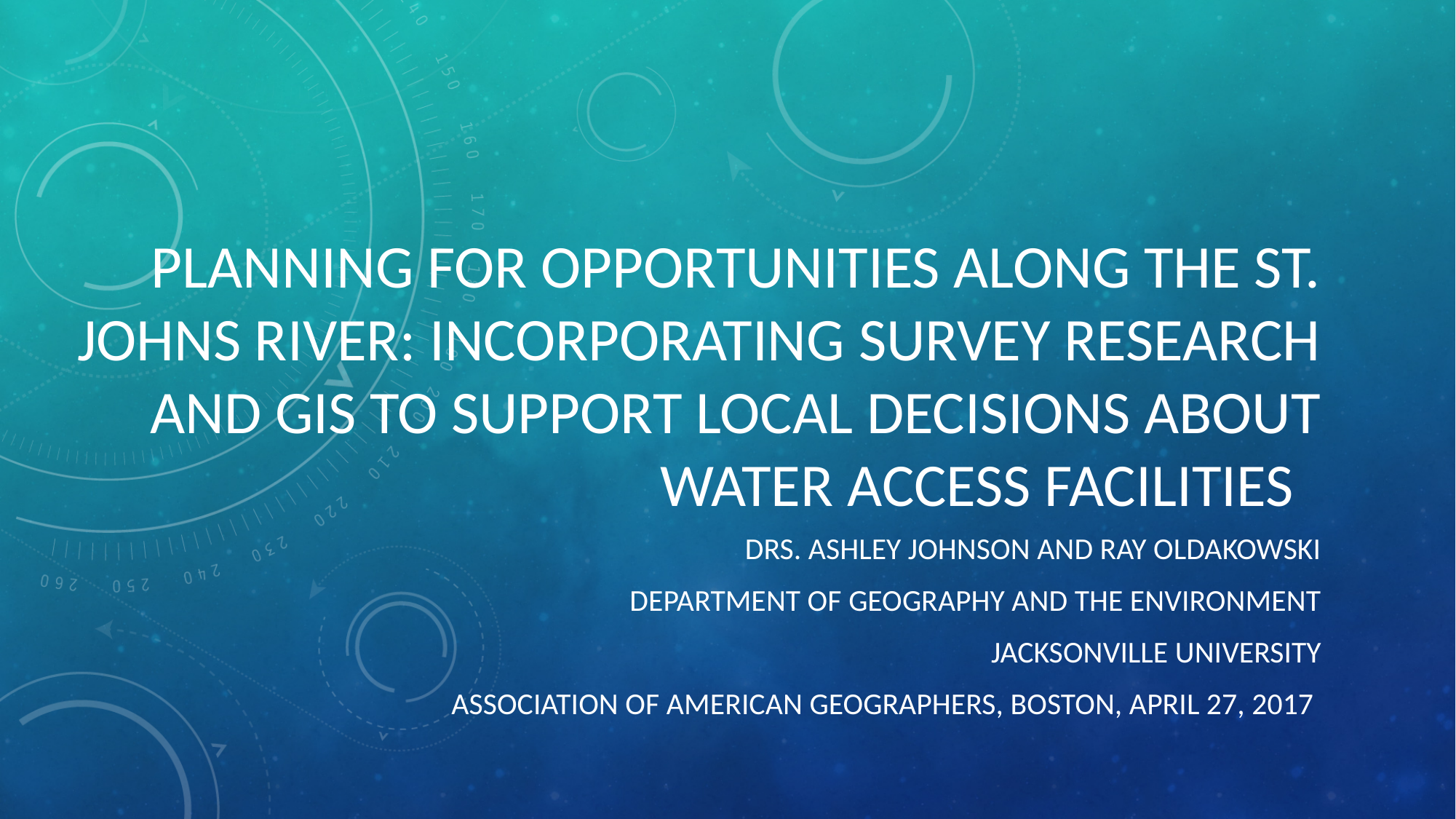

# Planning for opportunities along the St. Johns River: incorporating survey research and gis to support local decisions about water access facilities
Drs. Ashley Johnson and Ray Oldakowski
Department of Geography and the Environment
Jacksonville University
Association of American Geographers, Boston, April 27, 2017